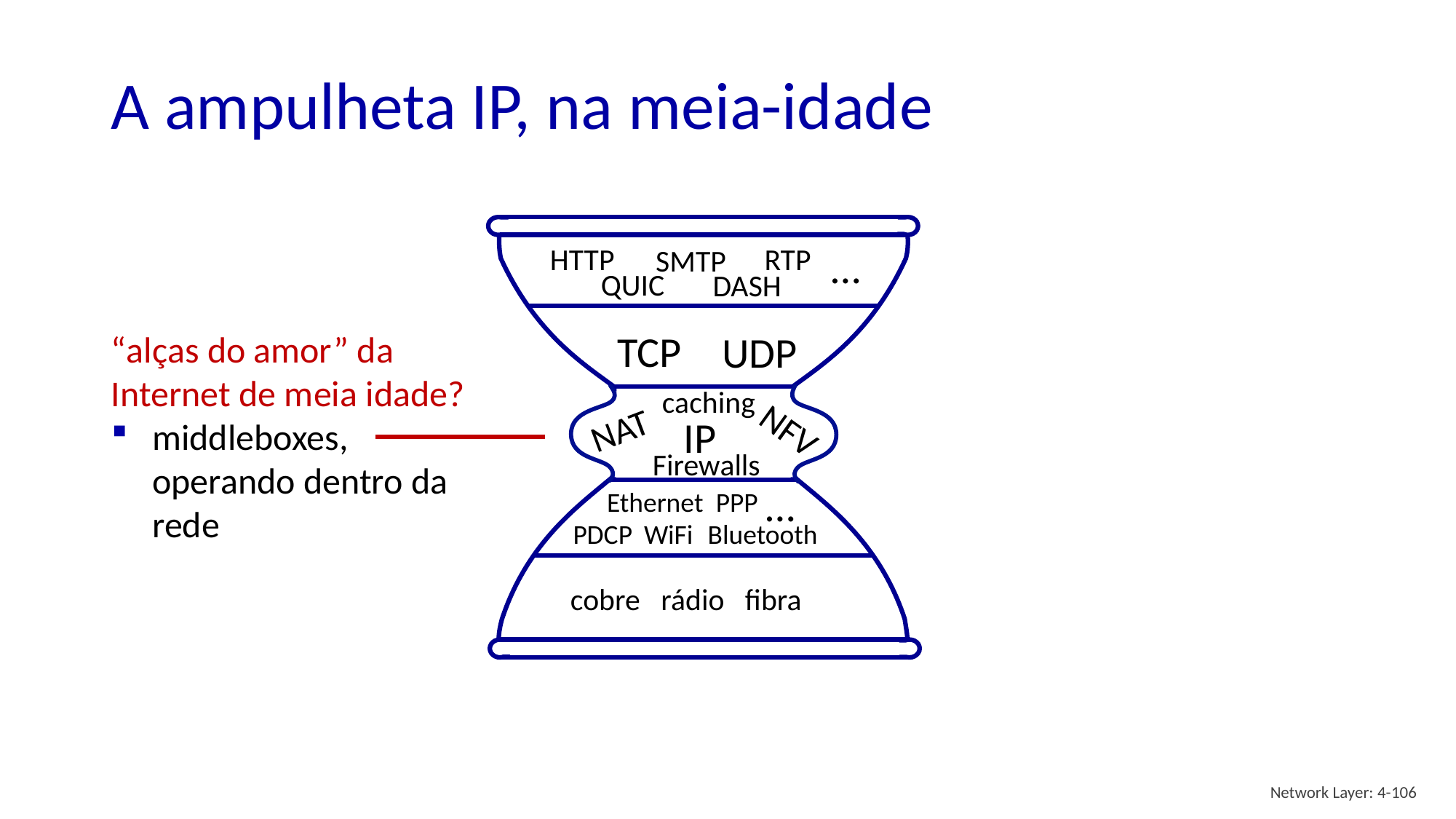

# A ampulheta IP, na meia-idade

HTTP
RTP
…
SMTP
QUIC
DASH
TCP
UDP
IP
…
Ethernet
PPP
Bluetooth
WiFi
PDCP
cobre   rádio   fibra

“alças do amor” da Internet de meia idade?
middleboxes, operando dentro da rede
caching
NAT
NFV
Firewalls

Network Layer: 4-106